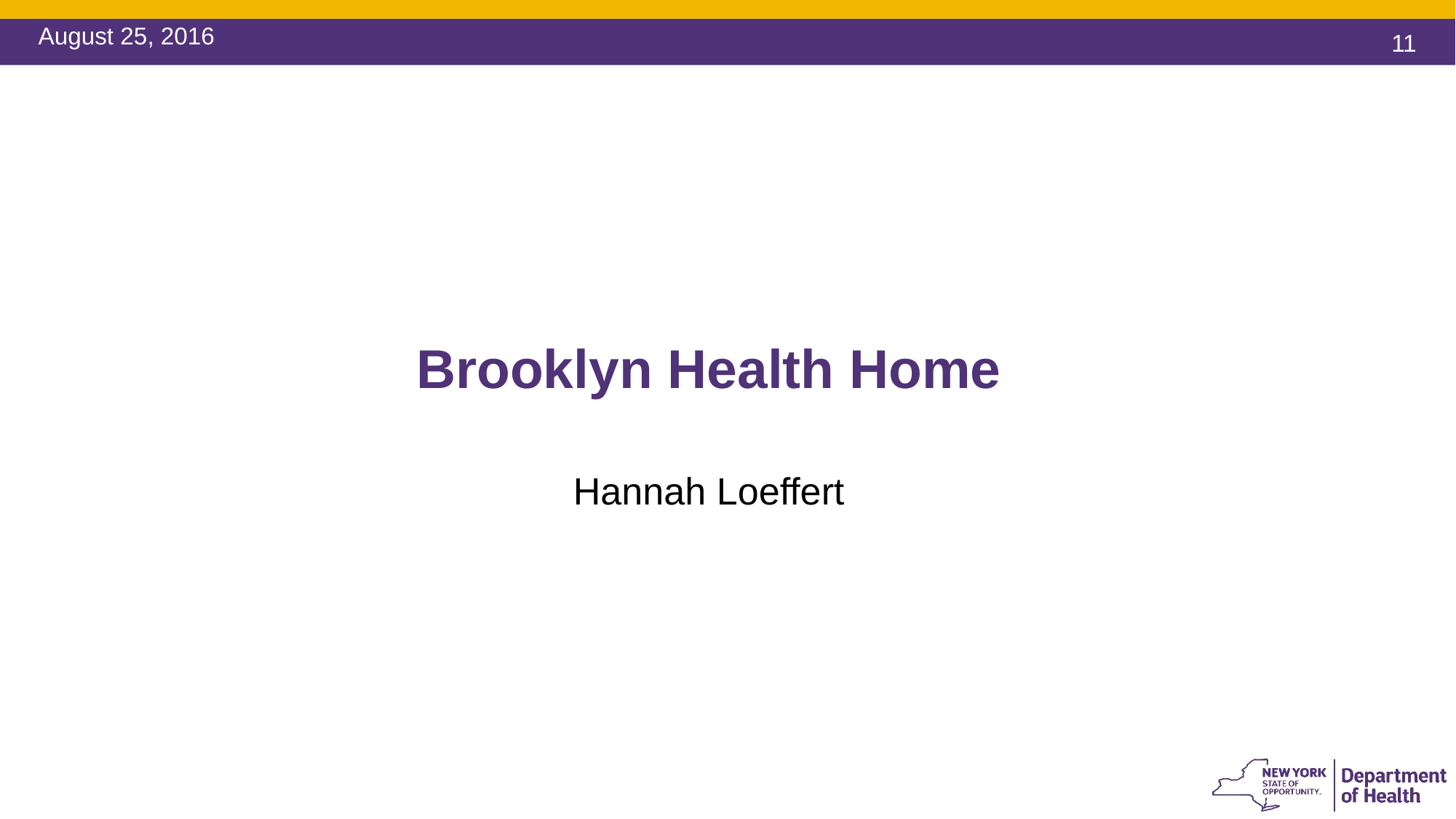

August 25, 2016
# Brooklyn Health Home Hannah Loeffert